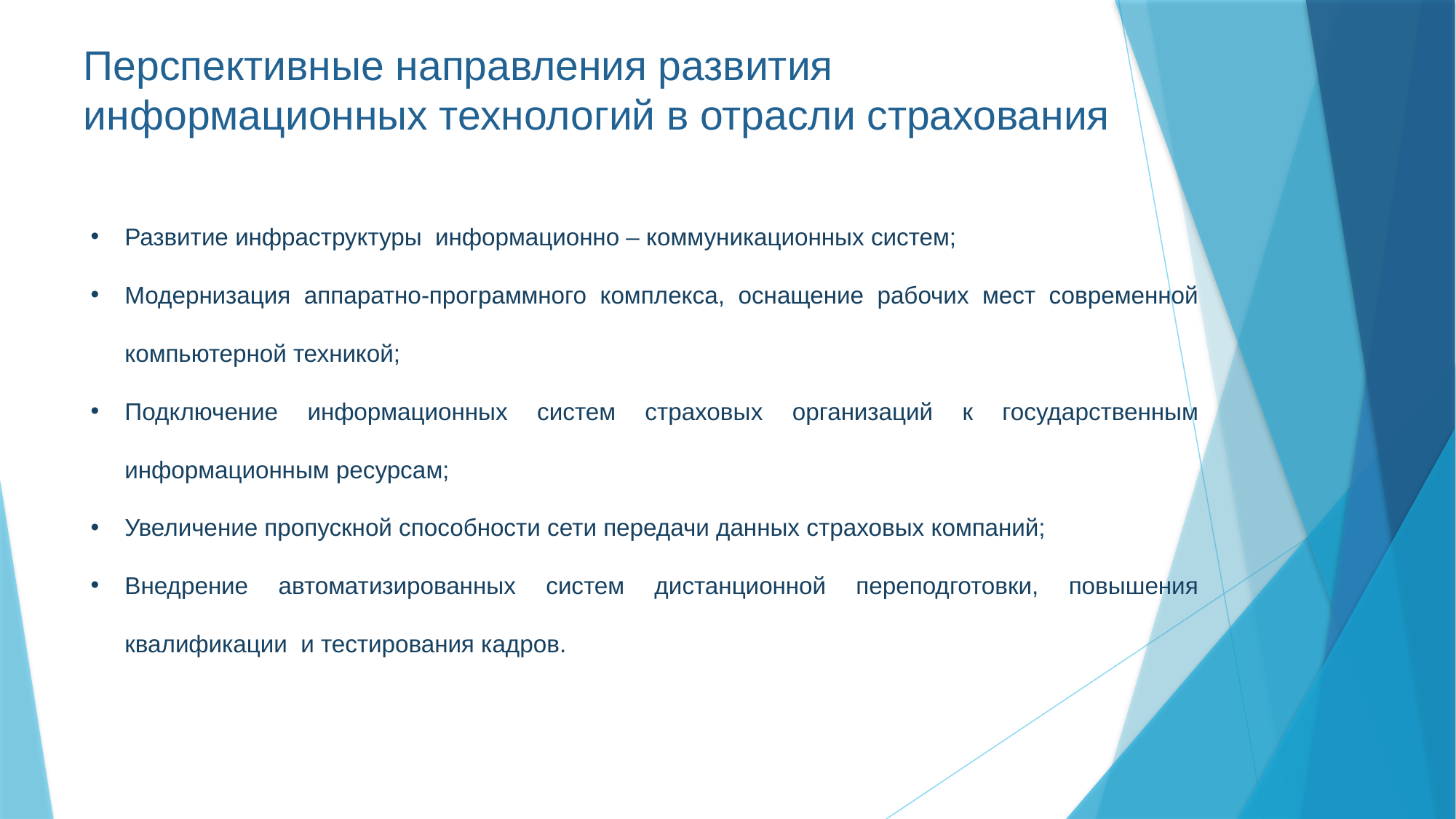

Перспективные направления развития
информационных технологий в отрасли страхования
Развитие инфраструктуры  информационно – коммуникационных систем;
Модернизация аппаратно-программного комплекса, оснащение рабочих мест современной компьютерной техникой;
Подключение информационных систем страховых организаций к государственным информационным ресурсам;
Увеличение пропускной способности сети передачи данных страховых компаний;
Внедрение автоматизированных систем дистанционной переподготовки, повышения квалификации  и тестирования кадров.